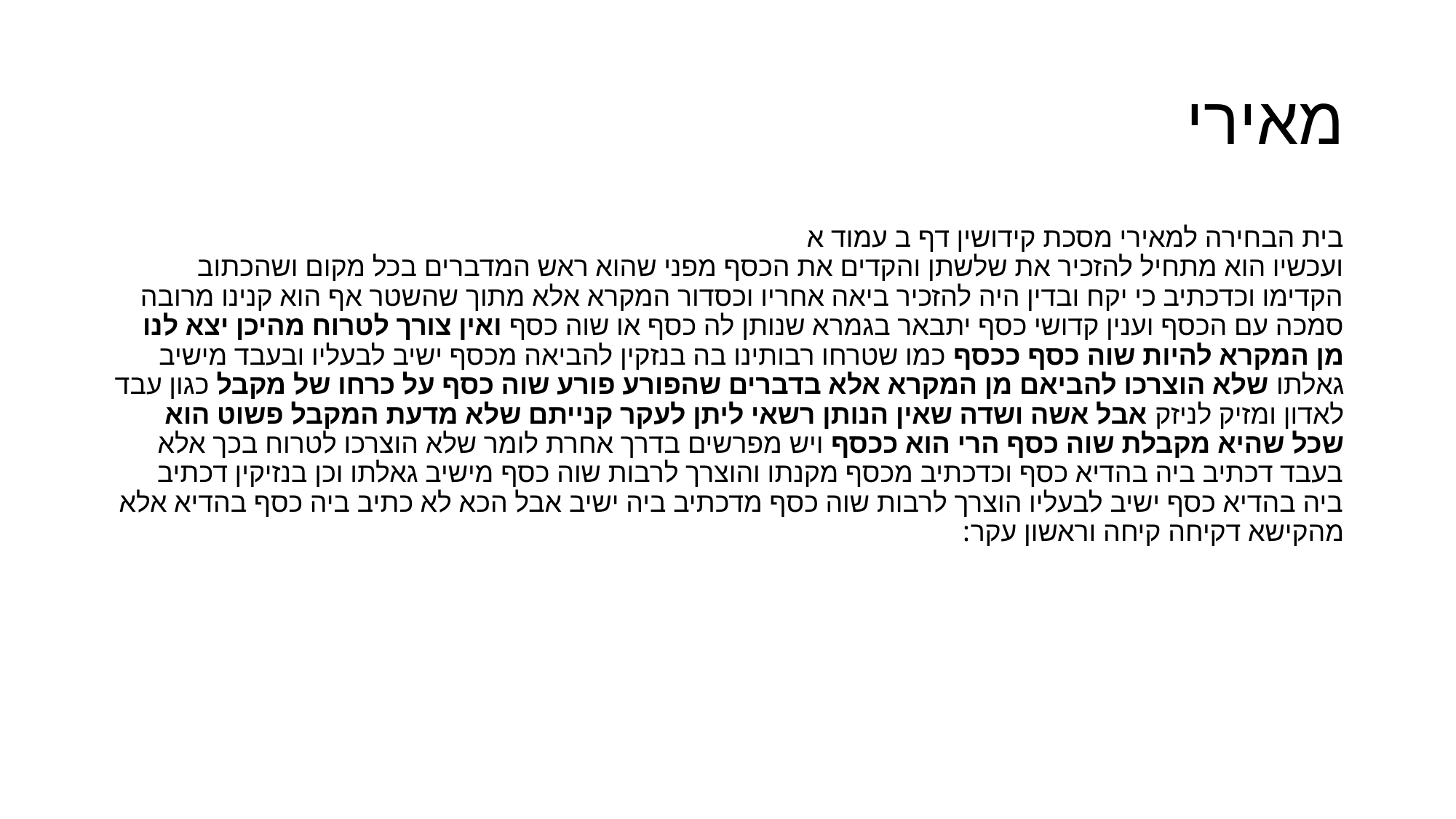

# מאירי
בית הבחירה למאירי מסכת קידושין דף ב עמוד א
ועכשיו הוא מתחיל להזכיר את שלשתן והקדים את הכסף מפני שהוא ראש המדברים בכל מקום ושהכתוב הקדימו וכדכתיב כי יקח ובדין היה להזכיר ביאה אחריו וכסדור המקרא אלא מתוך שהשטר אף הוא קנינו מרובה סמכה עם הכסף וענין קדושי כסף יתבאר בגמרא שנותן לה כסף או שוה כסף ואין צורך לטרוח מהיכן יצא לנו מן המקרא להיות שוה כסף ככסף כמו שטרחו רבותינו בה בנזקין להביאה מכסף ישיב לבעליו ובעבד מישיב גאלתו שלא הוצרכו להביאם מן המקרא אלא בדברים שהפורע פורע שוה כסף על כרחו של מקבל כגון עבד לאדון ומזיק לניזק אבל אשה ושדה שאין הנותן רשאי ליתן לעקר קנייתם שלא מדעת המקבל פשוט הוא שכל שהיא מקבלת שוה כסף הרי הוא ככסף ויש מפרשים בדרך אחרת לומר שלא הוצרכו לטרוח בכך אלא בעבד דכתיב ביה בהדיא כסף וכדכתיב מכסף מקנתו והוצרך לרבות שוה כסף מישיב גאלתו וכן בנזיקין דכתיב ביה בהדיא כסף ישיב לבעליו הוצרך לרבות שוה כסף מדכתיב ביה ישיב אבל הכא לא כתיב ביה כסף בהדיא אלא מהקישא דקיחה קיחה וראשון עקר: